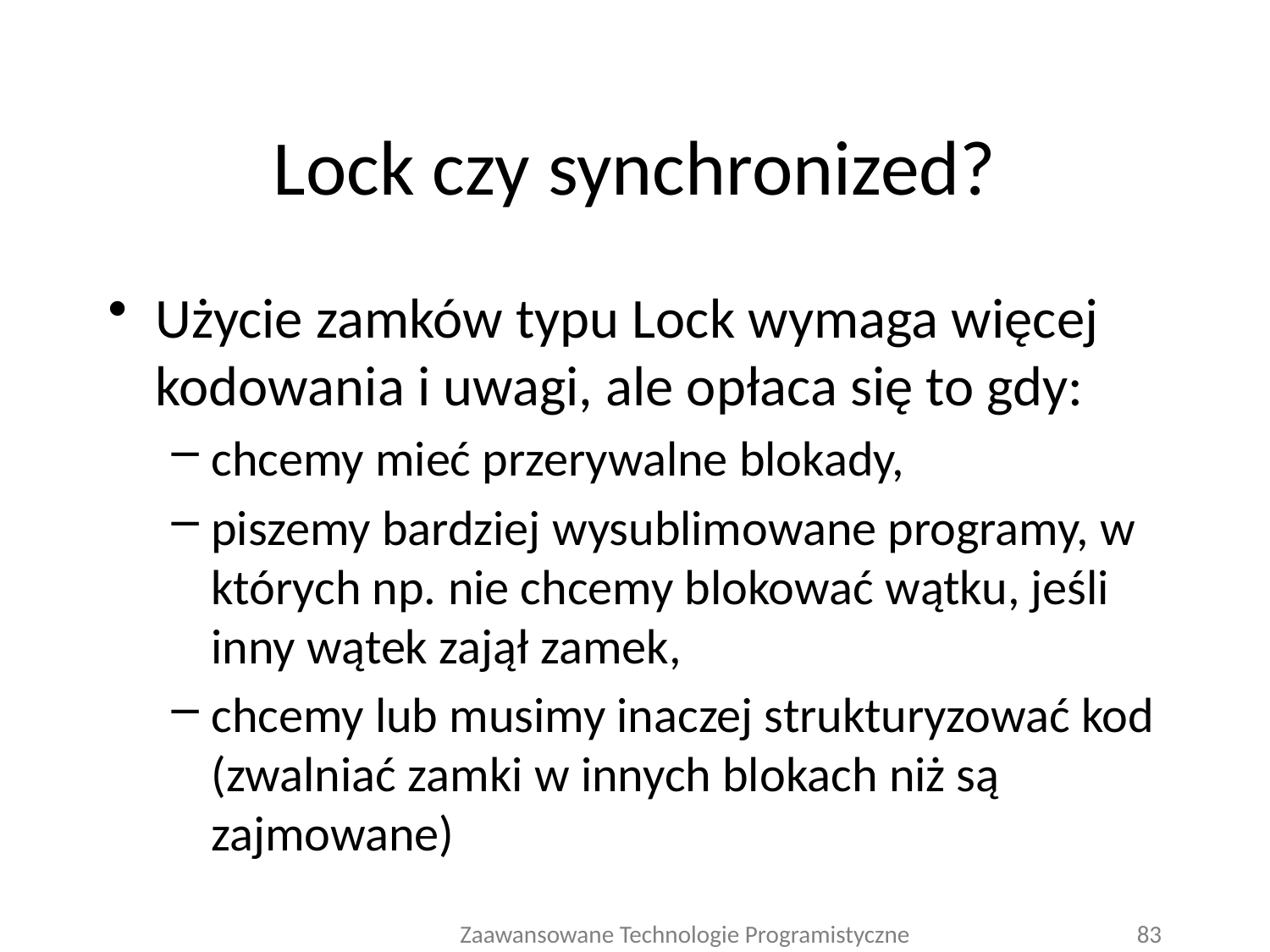

# Lock czy synchronized?
Użycie zamków typu Lock wymaga więcej kodowania i uwagi, ale opłaca się to gdy:
chcemy mieć przerywalne blokady,
piszemy bardziej wysublimowane programy, w których np. nie chcemy blokować wątku, jeśli inny wątek zajął zamek,
chcemy lub musimy inaczej strukturyzować kod (zwalniać zamki w innych blokach niż są zajmowane)

Zaawansowane Technologie Programistyczne
83